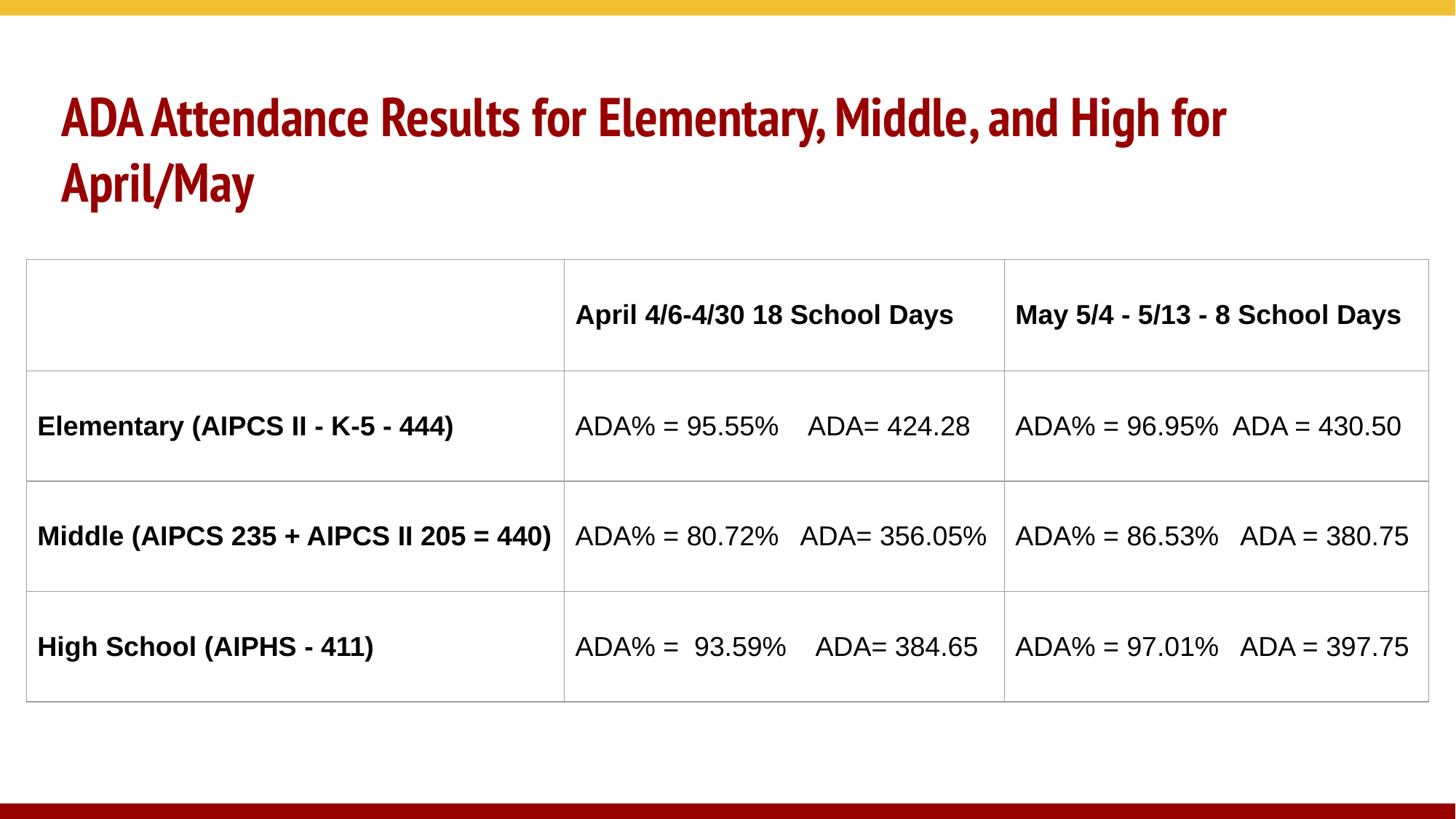

# ADA Attendance Results for Elementary, Middle, and High for April/May

|  | April 4/6-4/30 18 School Days | May 5/4 - 5/13 - 8 School Days |
| --- | --- | --- |
| Elementary (AIPCS II - K-5 - 444) | ADA% = 95.55% ADA= 424.28 | ADA% = 96.95% ADA = 430.50 |
| Middle (AIPCS 235 + AIPCS II 205 = 440) | ADA% = 80.72% ADA= 356.05% | ADA% = 86.53% ADA = 380.75 |
| High School (AIPHS - 411) | ADA% = 93.59% ADA= 384.65 | ADA% = 97.01% ADA = 397.75 |